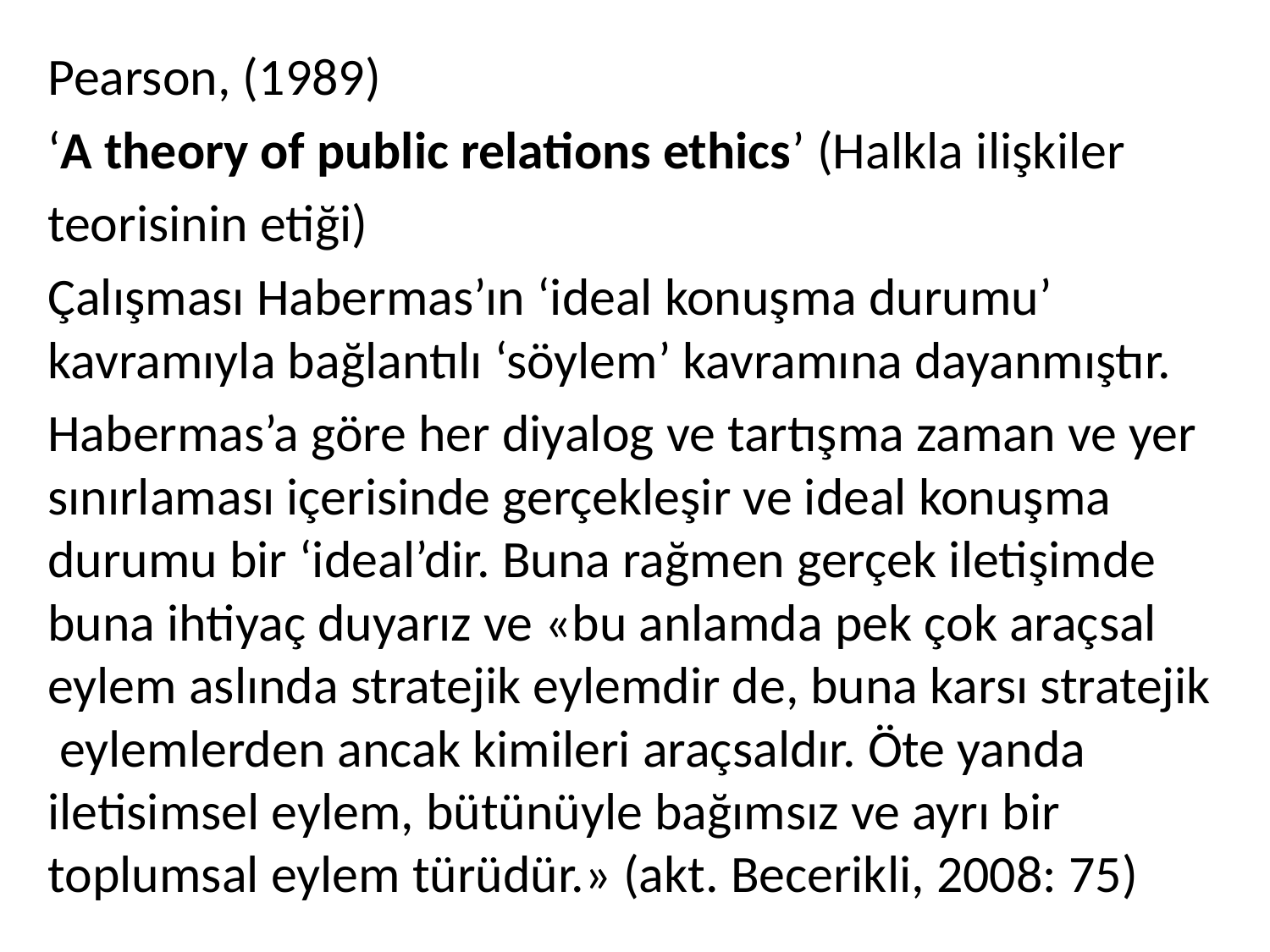

Pearson, (1989)
‘A theory of public relations ethics’ (Halkla ilişkiler
teorisinin etiği)
Çalışması Habermas’ın ‘ideal konuşma durumu’ kavramıyla bağlantılı ‘söylem’ kavramına dayanmıştır.
Habermas’a göre her diyalog ve tartışma zaman ve yer sınırlaması içerisinde gerçekleşir ve ideal konuşma durumu bir ‘ideal’dir. Buna rağmen gerçek iletişimde buna ihtiyaç duyarız ve «bu anlamda pek çok araçsal eylem aslında stratejik eylemdir de, buna karsı stratejik  eylemlerden ancak kimileri araçsaldır. Öte yanda  iletisimsel eylem, bütünüyle bağımsız ve ayrı bir toplumsal eylem türüdür.» (akt. Becerikli, 2008: 75)